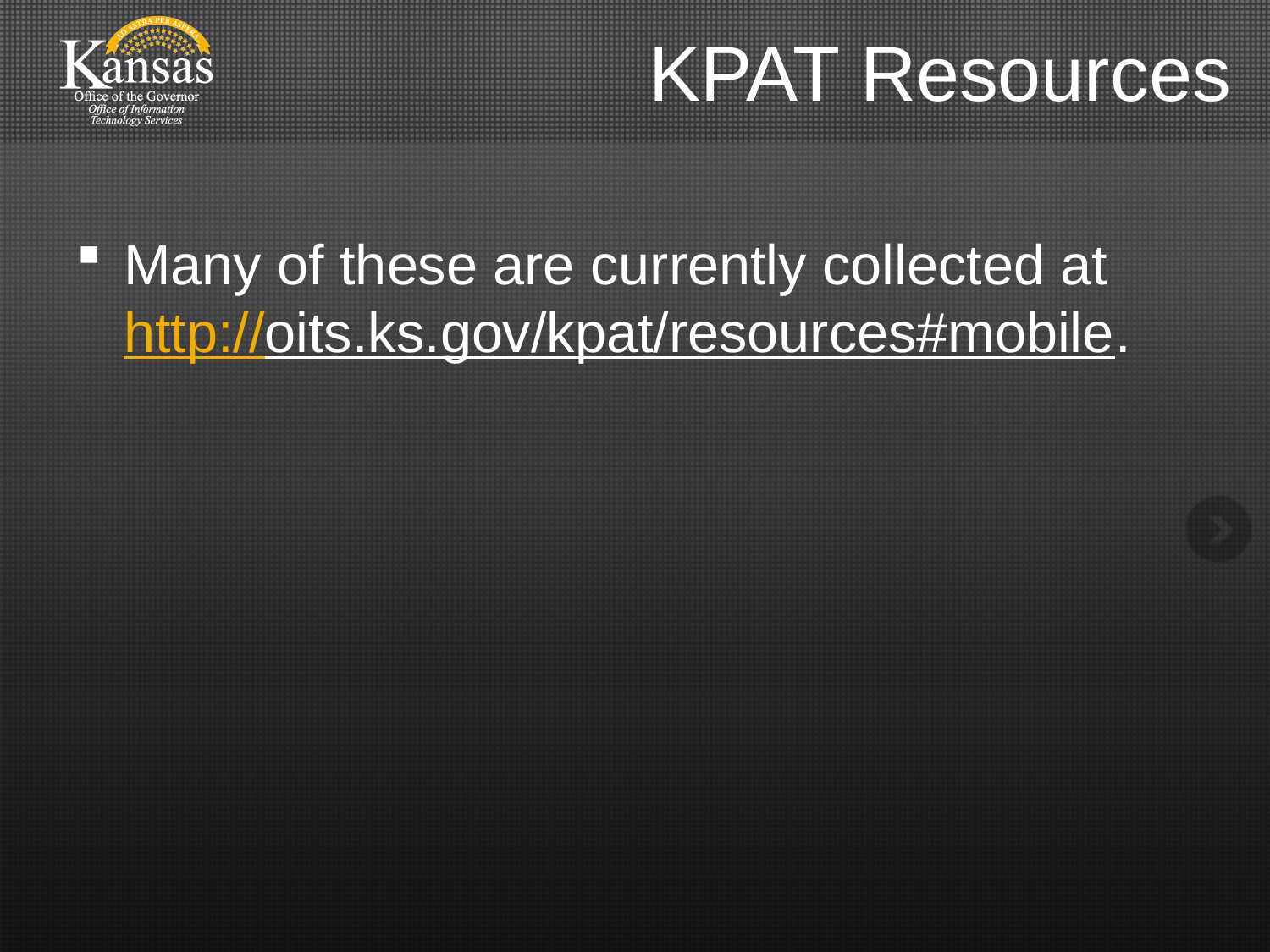

# KPAT Resources
Many of these are currently collected at http://oits.ks.gov/kpat/resources#mobile.